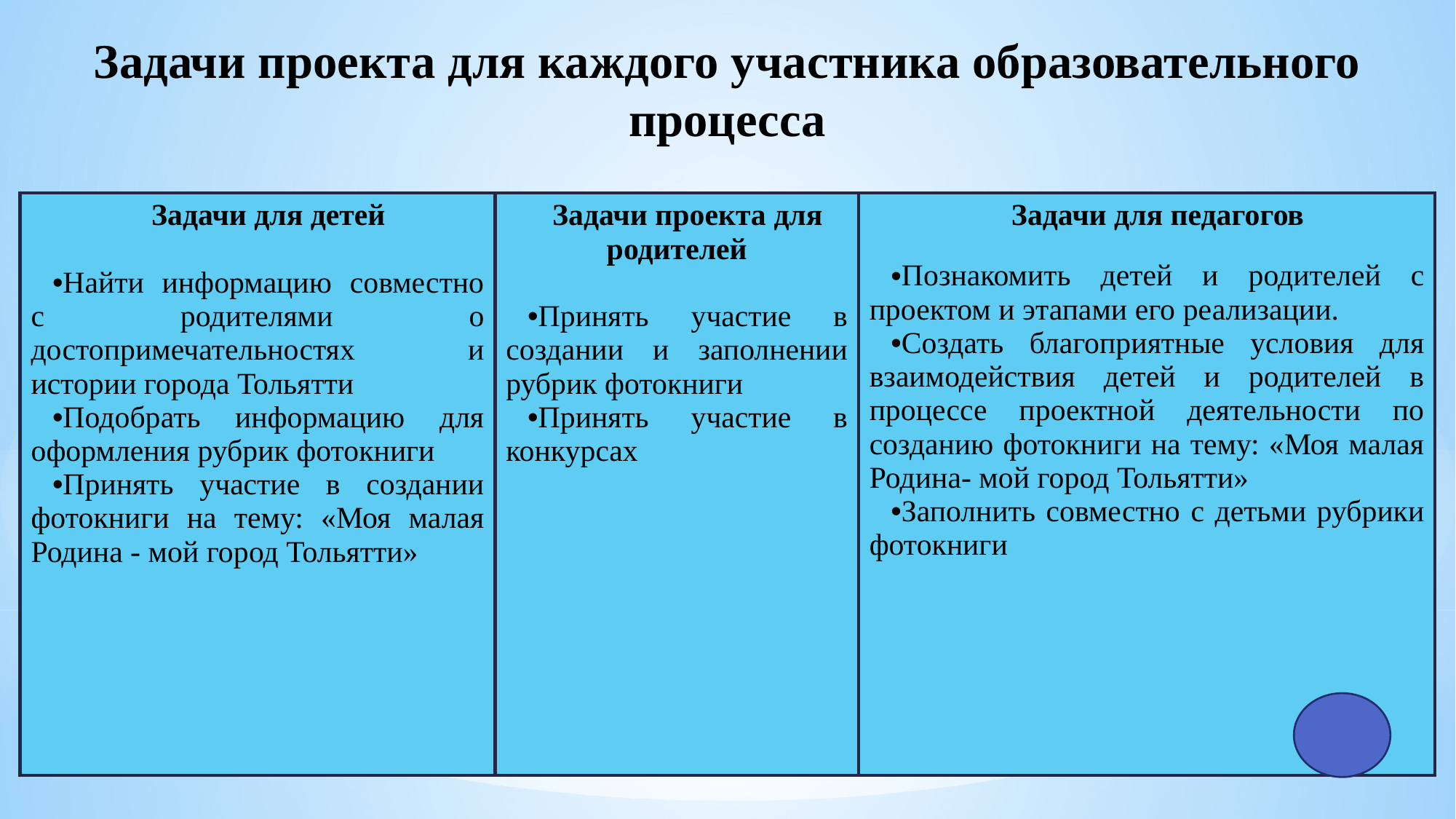

Задачи проекта для каждого участника образовательного процесса
| Задачи для детей Найти информацию совместно с родителями о достопримечательностях и истории города Тольятти Подобрать информацию для оформления рубрик фотокниги Принять участие в создании фотокниги на тему: «Моя малая Родина - мой город Тольятти» | Задачи проекта для родителей Принять участие в создании и заполнении рубрик фотокниги Принять участие в конкурсах | Задачи для педагогов Познакомить детей и родителей с проектом и этапами его реализации. Создать благоприятные условия для взаимодействия детей и родителей в процессе проектной деятельности по созданию фотокниги на тему: «Моя малая Родина- мой город Тольятти» Заполнить совместно с детьми рубрики фотокниги |
| --- | --- | --- |